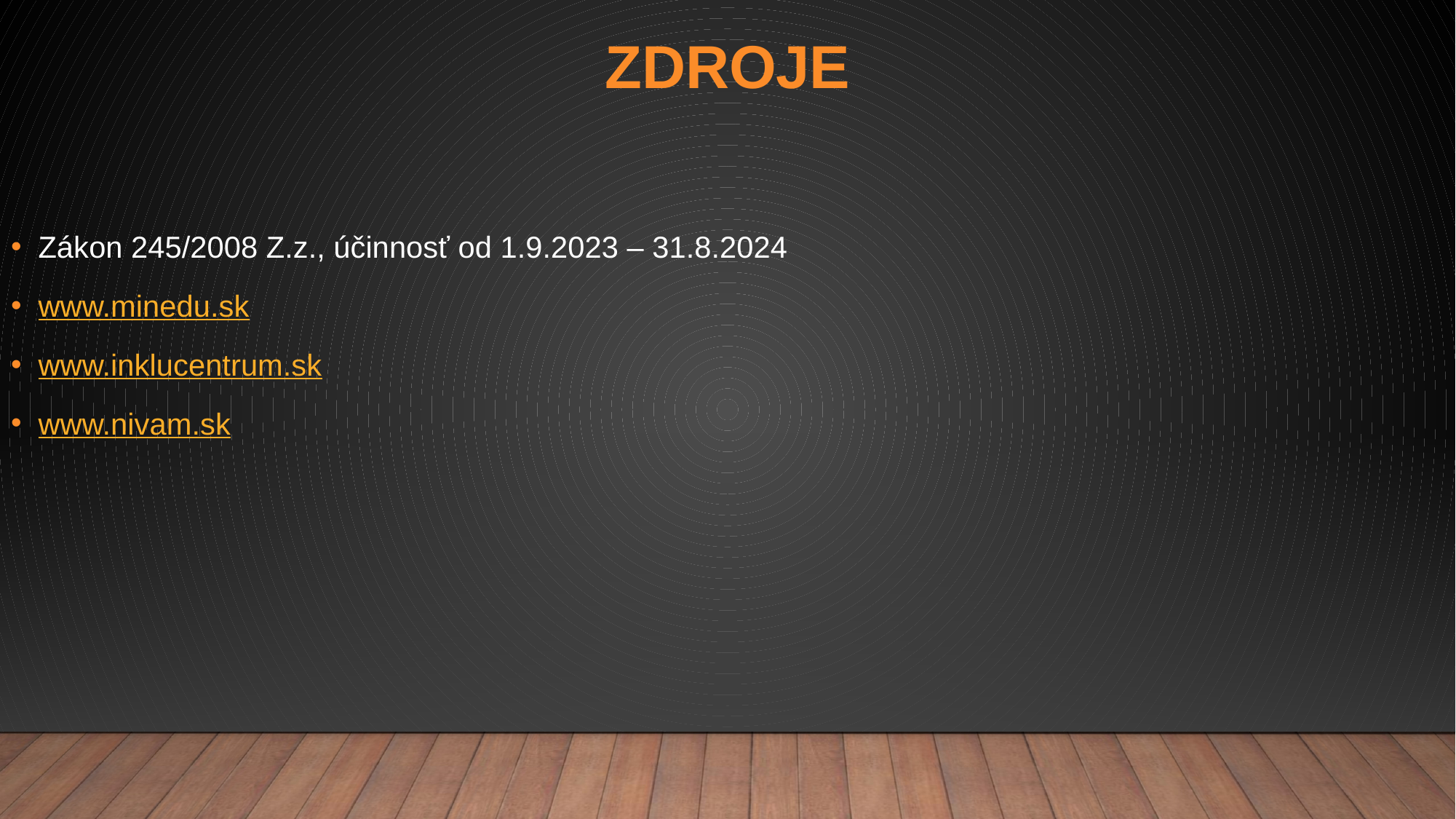

# ZDROJE
Zákon 245/2008 Z.z., účinnosť od 1.9.2023 – 31.8.2024
www.minedu.sk
www.inklucentrum.sk
www.nivam.sk